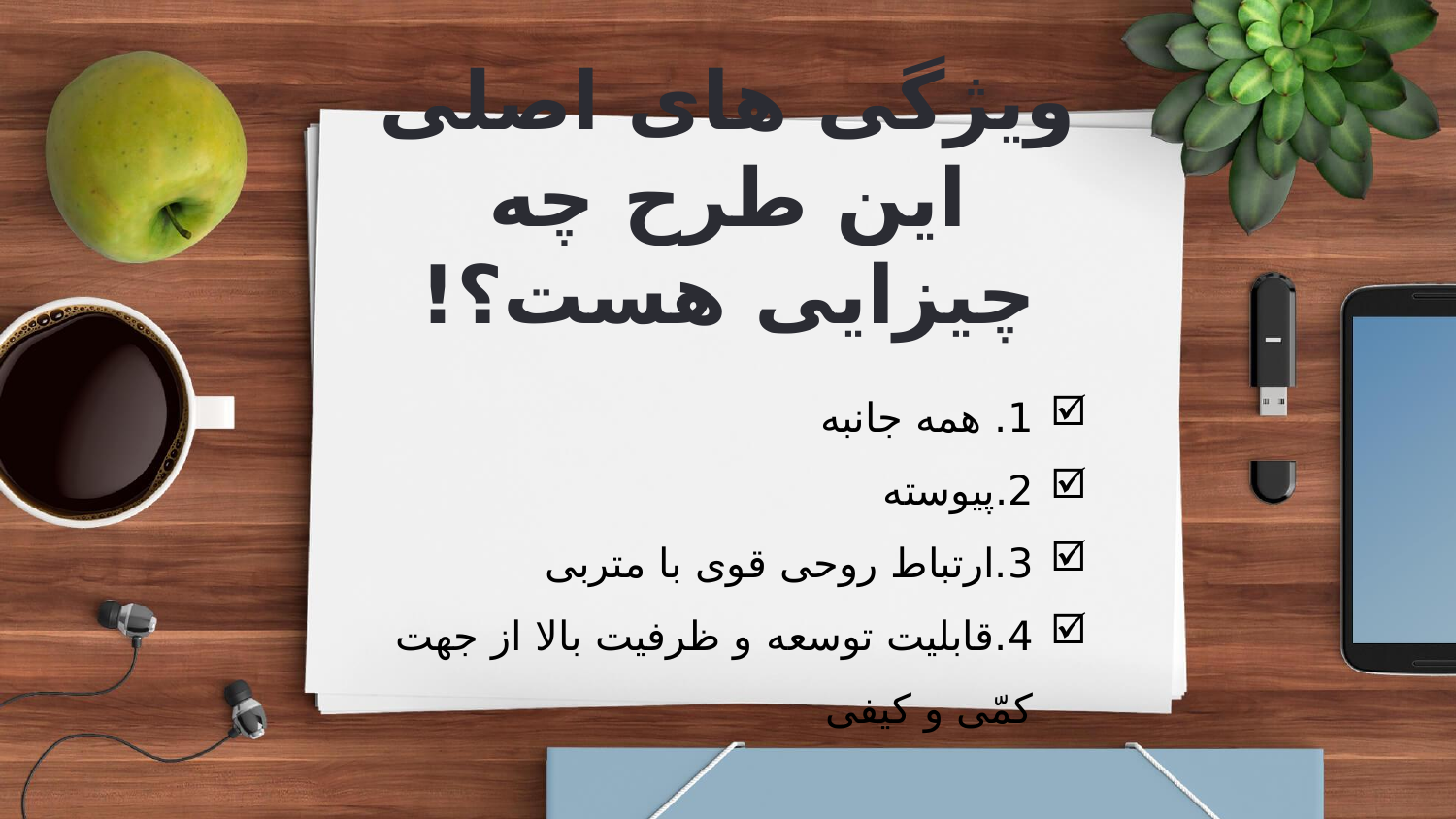

ویژگی های اصلی این طرح چه چیزایی هست؟!
1. همه جانبه
2.پیوسته
3.ارتباط روحی قوی با متربی
4.قابلیت توسعه و ظرفیت بالا از جهت کمّی و کیفی